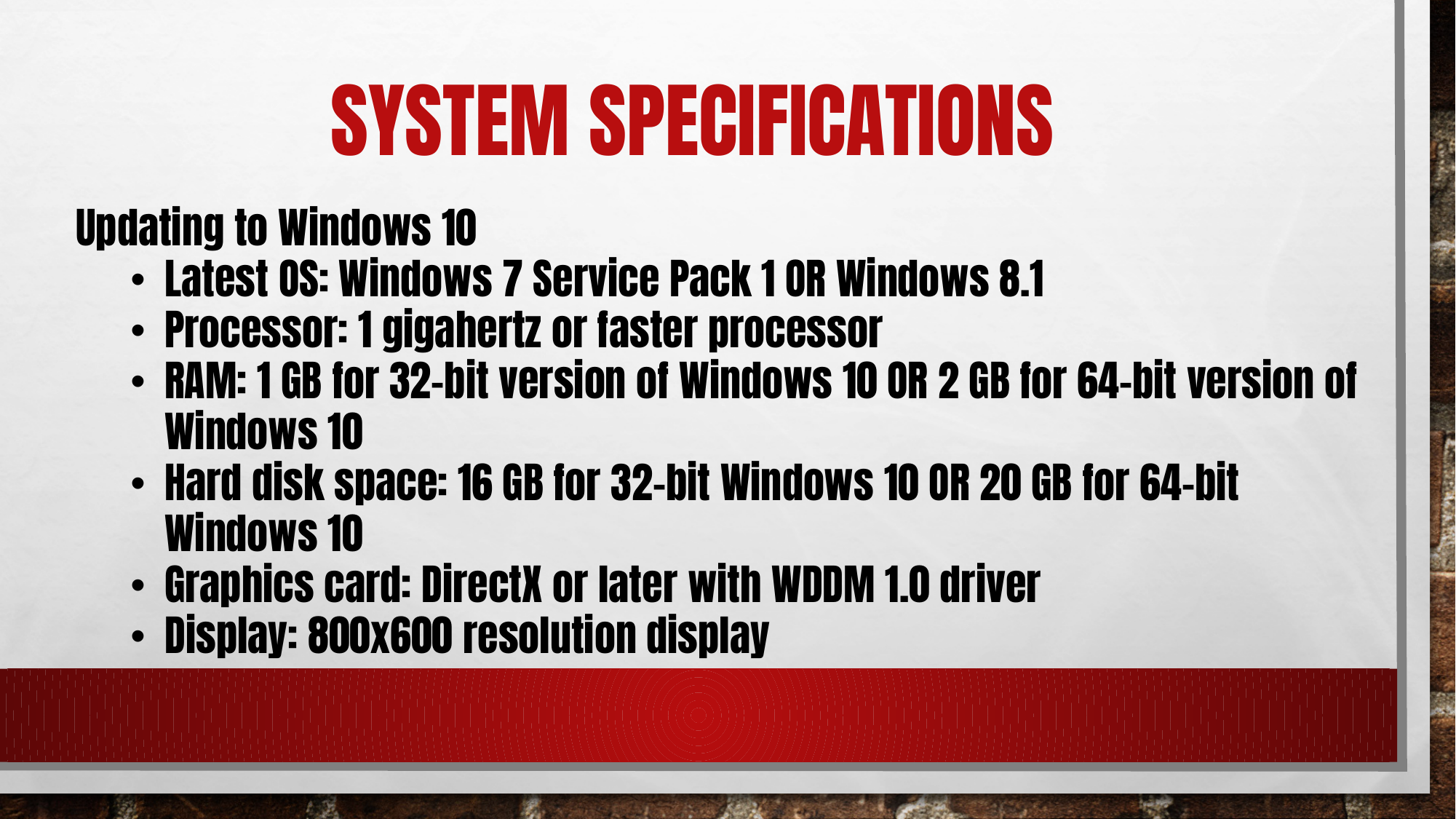

# System specifications
Updating to Windows 10
Latest OS: Windows 7 Service Pack 1 OR Windows 8.1
Processor: 1 gigahertz or faster processor
RAM: 1 GB for 32-bit version of Windows 10 OR 2 GB for 64-bit version of Windows 10
Hard disk space: 16 GB for 32-bit Windows 10 OR 20 GB for 64-bit Windows 10
Graphics card: DirectX or later with WDDM 1.0 driver
Display: 800x600 resolution display